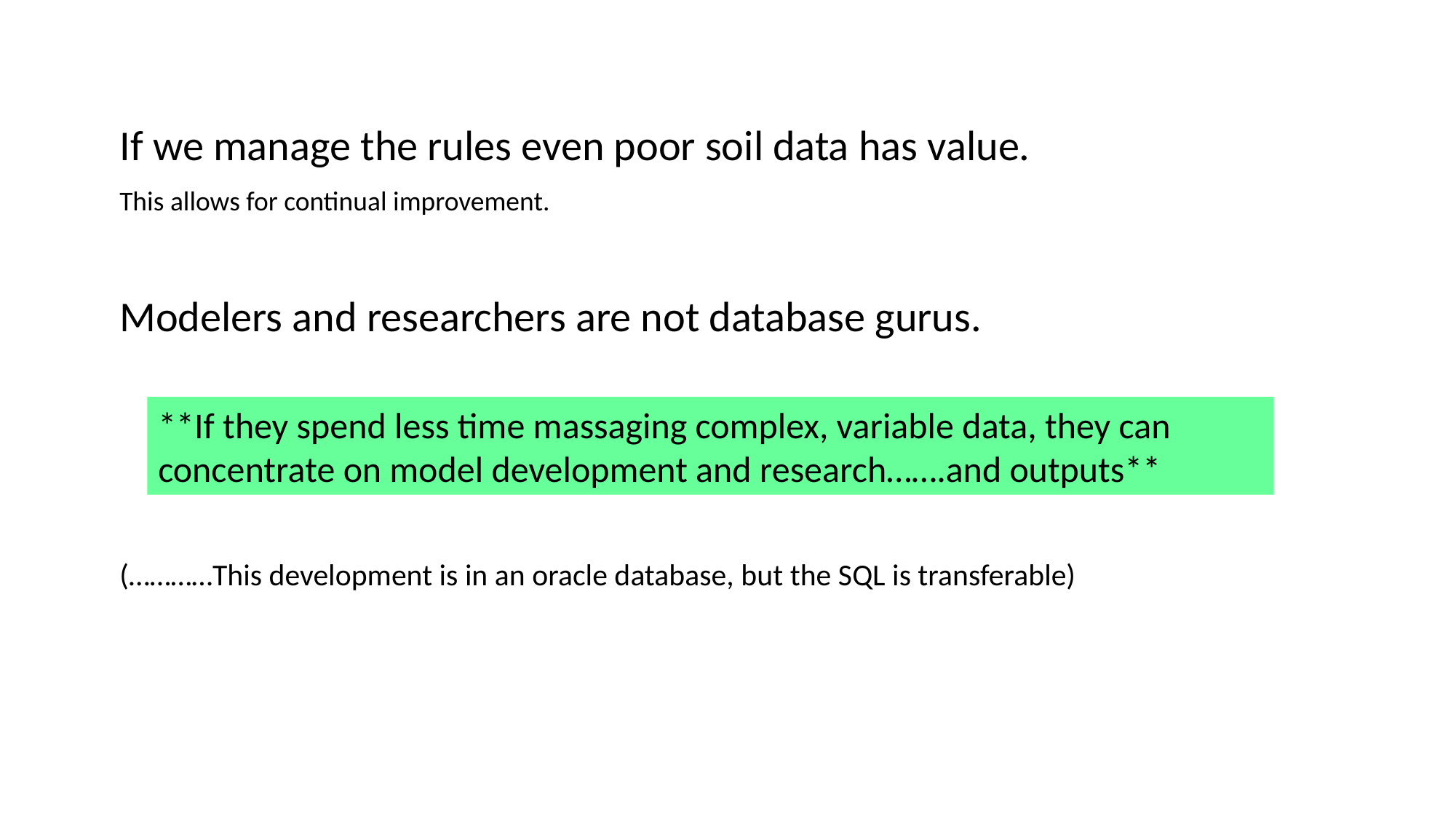

If we manage the rules even poor soil data has value.
This allows for continual improvement.
Modelers and researchers are not database gurus.
**If they spend less time massaging complex, variable data, they can concentrate on model development and research…….and outputs**
(…………This development is in an oracle database, but the SQL is transferable)